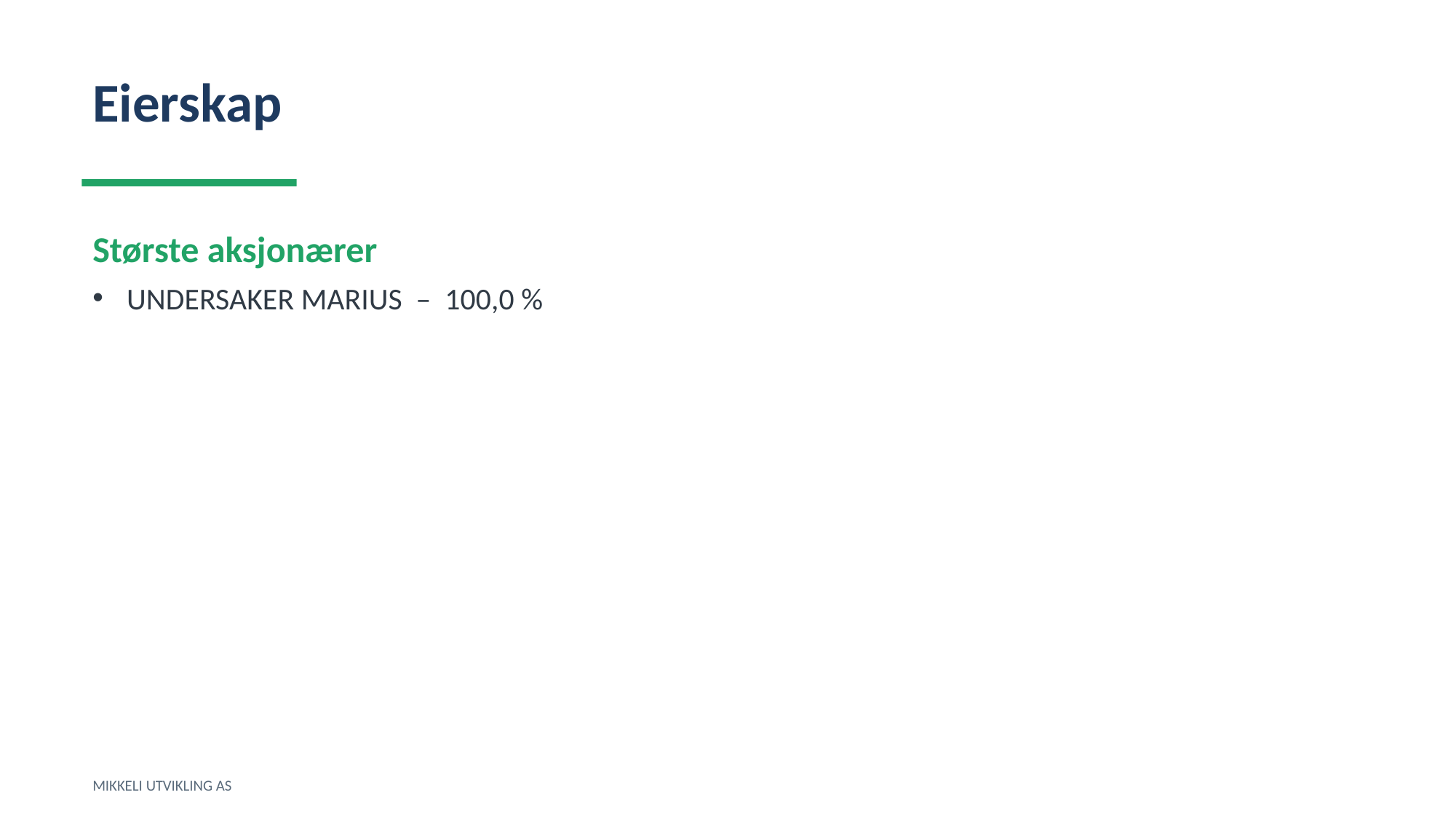

Eierskap

Største aksjonærer
UNDERSAKER MARIUS  –  100,0 %
MIKKELI UTVIKLING AS